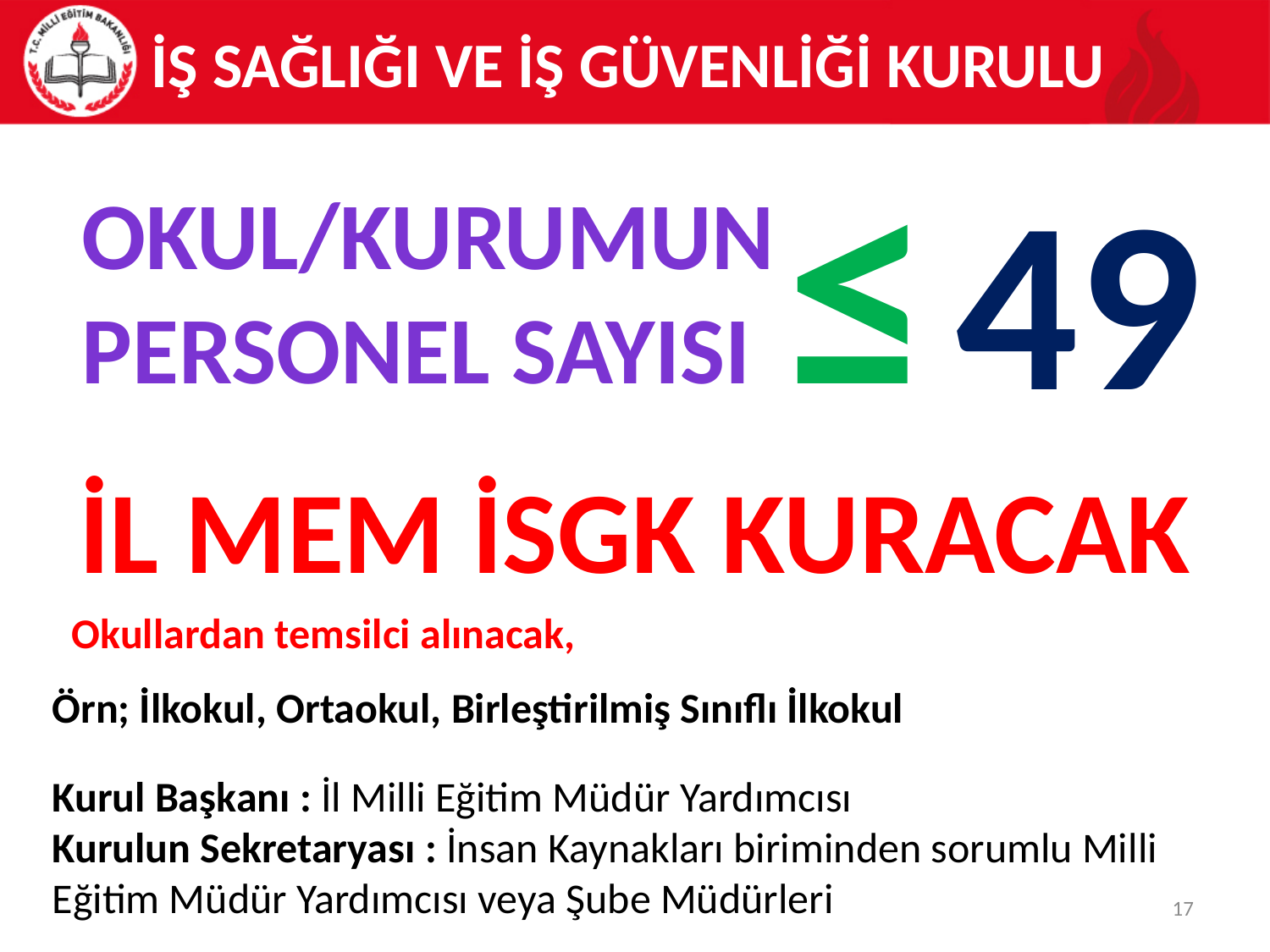

# İŞ SAĞLIĞI VE İŞ GÜVENLİĞİ KURULU
≤
49
Okul/Kurumun Personel Sayısı
İL MEM İSGK KURACAK
Okullardan temsilci alınacak,
Örn; İlkokul, Ortaokul, Birleştirilmiş Sınıflı İlkokul
Kurul Başkanı : İl Milli Eğitim Müdür Yardımcısı
Kurulun Sekretaryası : İnsan Kaynakları biriminden sorumlu Milli Eğitim Müdür Yardımcısı veya Şube Müdürleri
17